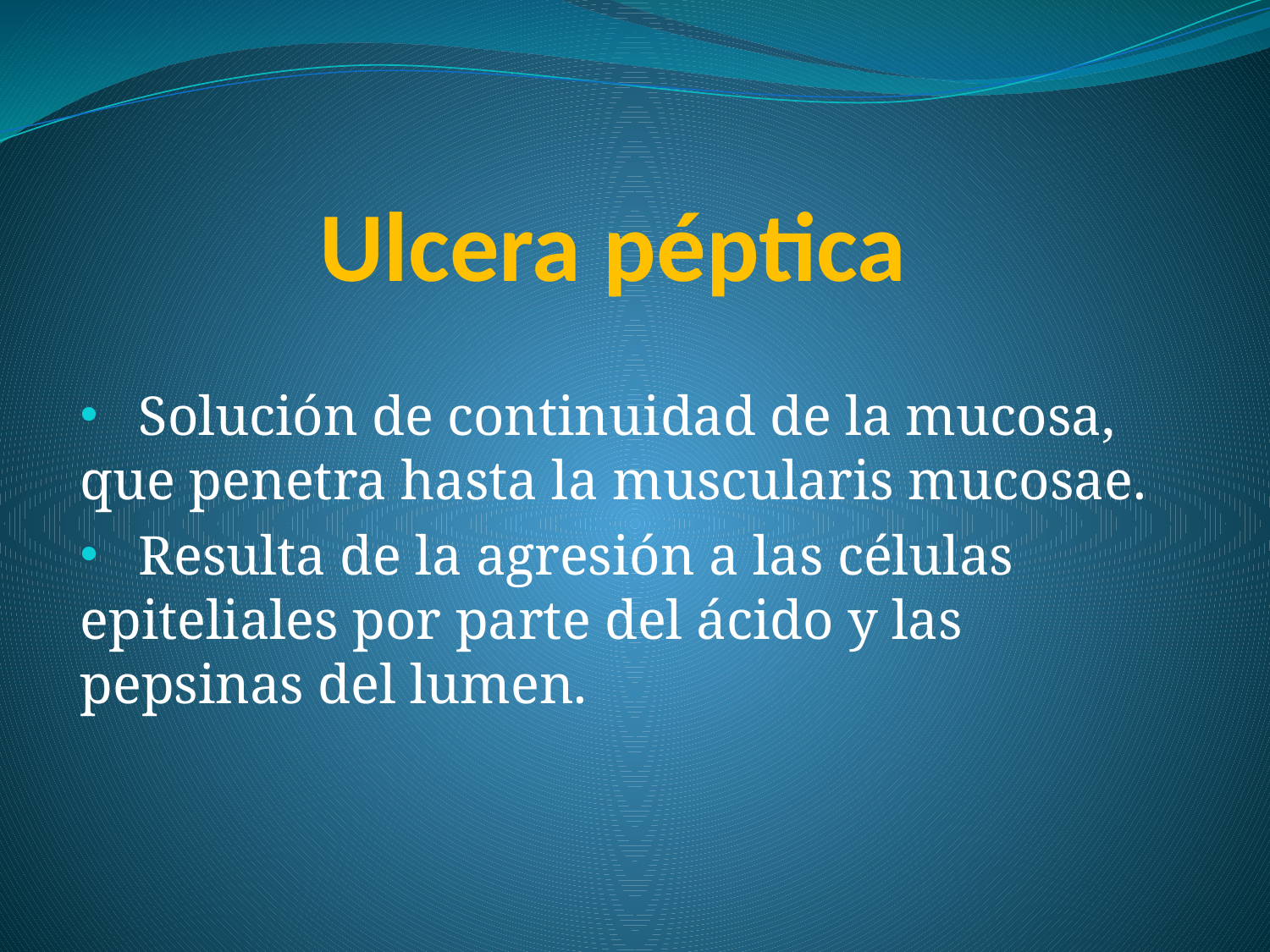

# Ulcera péptica
   Solución de continuidad de la mucosa, que penetra hasta la muscularis mucosae.
   Resulta de la agresión a las células epiteliales por parte del ácido y las pepsinas del lumen.